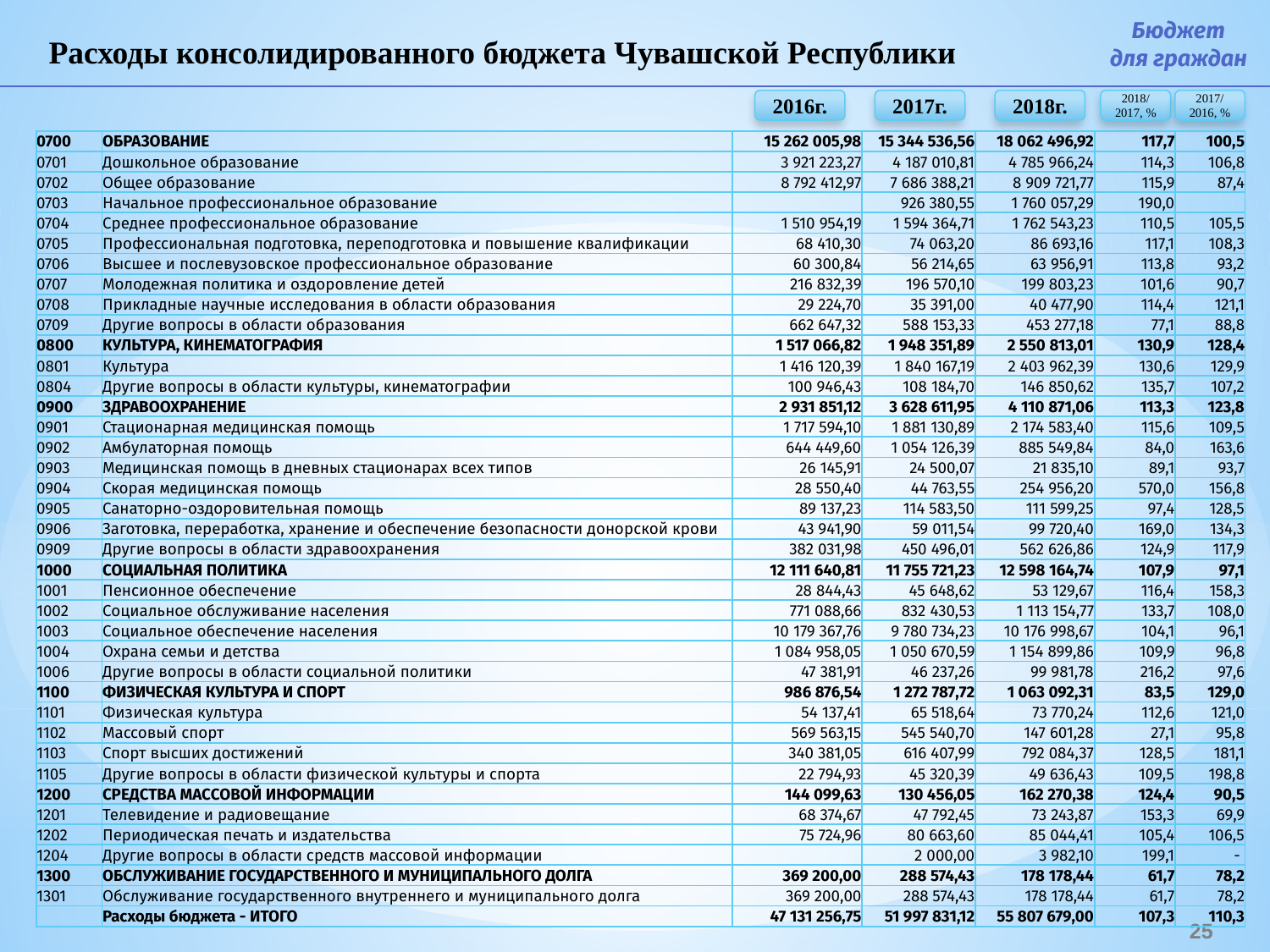

Бюджет
для граждан
Расходы консолидированного бюджета Чувашской Республики
2016г.
2017г.
2018г.
2018/ 2017, %
2017/ 2016, %
| 0700 | ОБРАЗОВАНИЕ | 15 262 005,98 | 15 344 536,56 | 18 062 496,92 | 117,7 | 100,5 |
| --- | --- | --- | --- | --- | --- | --- |
| 0701 | Дошкольное образование | 3 921 223,27 | 4 187 010,81 | 4 785 966,24 | 114,3 | 106,8 |
| 0702 | Общее образование | 8 792 412,97 | 7 686 388,21 | 8 909 721,77 | 115,9 | 87,4 |
| 0703 | Начальное профессиональное образование |  | 926 380,55 | 1 760 057,29 | 190,0 |  |
| 0704 | Среднее профессиональное образование | 1 510 954,19 | 1 594 364,71 | 1 762 543,23 | 110,5 | 105,5 |
| 0705 | Профессиональная подготовка, переподготовка и повышение квалификации | 68 410,30 | 74 063,20 | 86 693,16 | 117,1 | 108,3 |
| 0706 | Высшее и послевузовское профессиональное образование | 60 300,84 | 56 214,65 | 63 956,91 | 113,8 | 93,2 |
| 0707 | Молодежная политика и оздоровление детей | 216 832,39 | 196 570,10 | 199 803,23 | 101,6 | 90,7 |
| 0708 | Прикладные научные исследования в области образования | 29 224,70 | 35 391,00 | 40 477,90 | 114,4 | 121,1 |
| 0709 | Другие вопросы в области образования | 662 647,32 | 588 153,33 | 453 277,18 | 77,1 | 88,8 |
| 0800 | КУЛЬТУРА, КИНЕМАТОГРАФИЯ | 1 517 066,82 | 1 948 351,89 | 2 550 813,01 | 130,9 | 128,4 |
| 0801 | Культура | 1 416 120,39 | 1 840 167,19 | 2 403 962,39 | 130,6 | 129,9 |
| 0804 | Другие вопросы в области культуры, кинематографии | 100 946,43 | 108 184,70 | 146 850,62 | 135,7 | 107,2 |
| 0900 | ЗДРАВООХРАНЕНИЕ | 2 931 851,12 | 3 628 611,95 | 4 110 871,06 | 113,3 | 123,8 |
| 0901 | Стационарная медицинская помощь | 1 717 594,10 | 1 881 130,89 | 2 174 583,40 | 115,6 | 109,5 |
| 0902 | Амбулаторная помощь | 644 449,60 | 1 054 126,39 | 885 549,84 | 84,0 | 163,6 |
| 0903 | Медицинская помощь в дневных стационарах всех типов | 26 145,91 | 24 500,07 | 21 835,10 | 89,1 | 93,7 |
| 0904 | Скорая медицинская помощь | 28 550,40 | 44 763,55 | 254 956,20 | 570,0 | 156,8 |
| 0905 | Санаторно-оздоровительная помощь | 89 137,23 | 114 583,50 | 111 599,25 | 97,4 | 128,5 |
| 0906 | Заготовка, переработка, хранение и обеспечение безопасности донорской крови | 43 941,90 | 59 011,54 | 99 720,40 | 169,0 | 134,3 |
| 0909 | Другие вопросы в области здравоохранения | 382 031,98 | 450 496,01 | 562 626,86 | 124,9 | 117,9 |
| 1000 | СОЦИАЛЬНАЯ ПОЛИТИКА | 12 111 640,81 | 11 755 721,23 | 12 598 164,74 | 107,9 | 97,1 |
| 1001 | Пенсионное обеспечение | 28 844,43 | 45 648,62 | 53 129,67 | 116,4 | 158,3 |
| 1002 | Социальное обслуживание населения | 771 088,66 | 832 430,53 | 1 113 154,77 | 133,7 | 108,0 |
| 1003 | Социальное обеспечение населения | 10 179 367,76 | 9 780 734,23 | 10 176 998,67 | 104,1 | 96,1 |
| 1004 | Охрана семьи и детства | 1 084 958,05 | 1 050 670,59 | 1 154 899,86 | 109,9 | 96,8 |
| 1006 | Другие вопросы в области социальной политики | 47 381,91 | 46 237,26 | 99 981,78 | 216,2 | 97,6 |
| 1100 | ФИЗИЧЕСКАЯ КУЛЬТУРА И СПОРТ | 986 876,54 | 1 272 787,72 | 1 063 092,31 | 83,5 | 129,0 |
| 1101 | Физическая культура | 54 137,41 | 65 518,64 | 73 770,24 | 112,6 | 121,0 |
| 1102 | Массовый спорт | 569 563,15 | 545 540,70 | 147 601,28 | 27,1 | 95,8 |
| 1103 | Спорт высших достижений | 340 381,05 | 616 407,99 | 792 084,37 | 128,5 | 181,1 |
| 1105 | Другие вопросы в области физической культуры и спорта | 22 794,93 | 45 320,39 | 49 636,43 | 109,5 | 198,8 |
| 1200 | СРЕДСТВА МАССОВОЙ ИНФОРМАЦИИ | 144 099,63 | 130 456,05 | 162 270,38 | 124,4 | 90,5 |
| 1201 | Телевидение и радиовещание | 68 374,67 | 47 792,45 | 73 243,87 | 153,3 | 69,9 |
| 1202 | Периодическая печать и издательства | 75 724,96 | 80 663,60 | 85 044,41 | 105,4 | 106,5 |
| 1204 | Другие вопросы в области средств массовой информации |  | 2 000,00 | 3 982,10 | 199,1 | - |
| 1300 | ОБСЛУЖИВАНИЕ ГОСУДАРСТВЕННОГО И МУНИЦИПАЛЬНОГО ДОЛГА | 369 200,00 | 288 574,43 | 178 178,44 | 61,7 | 78,2 |
| 1301 | Обслуживание государственного внутреннего и муниципального долга | 369 200,00 | 288 574,43 | 178 178,44 | 61,7 | 78,2 |
|  | Расходы бюджета - ИТОГО | 47 131 256,75 | 51 997 831,12 | 55 807 679,00 | 107,3 | 110,3 |
25